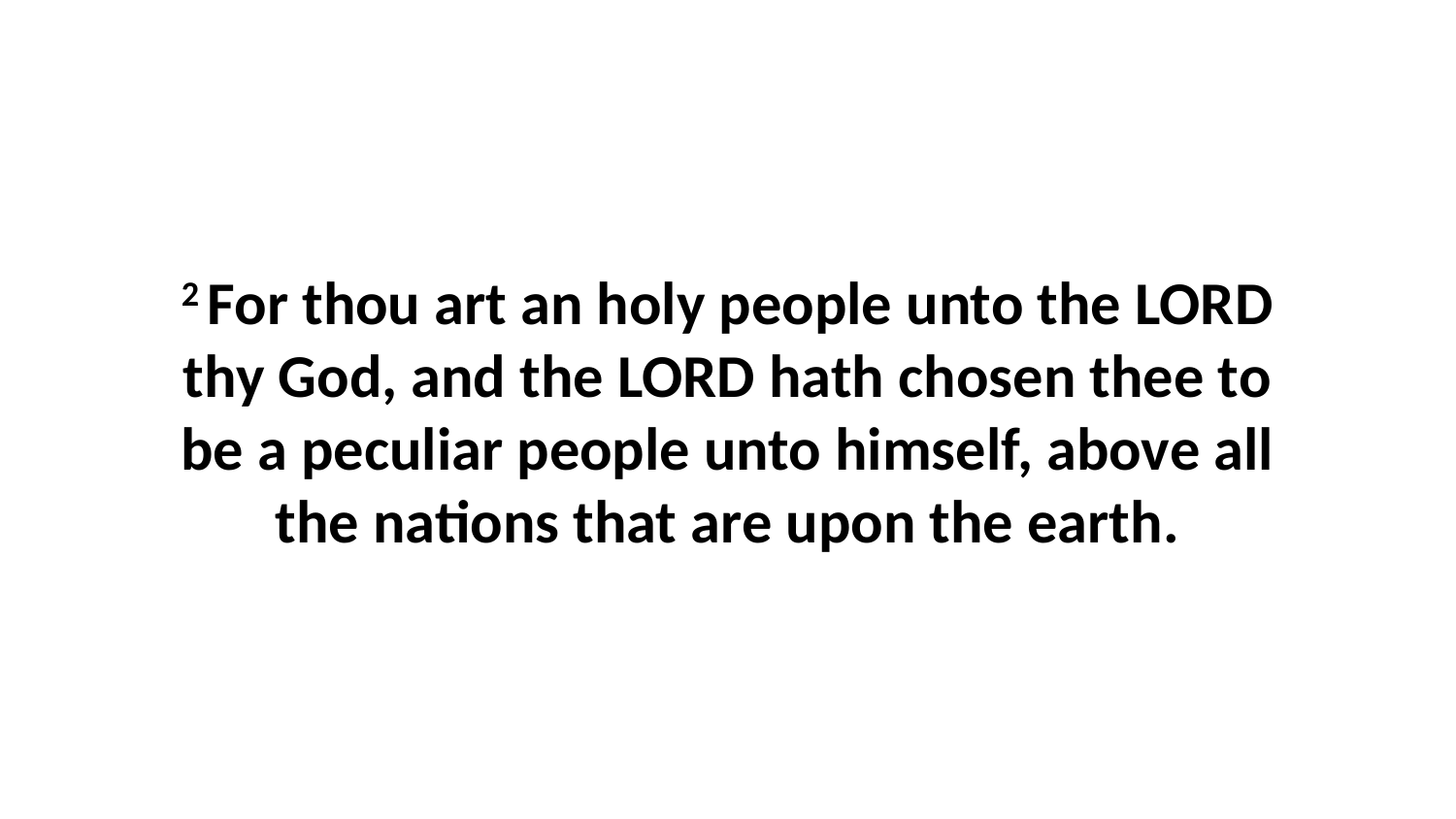

2 For thou art an holy people unto the LORD thy God, and the LORD hath chosen thee to be a peculiar people unto himself, above all the nations that are upon the earth.